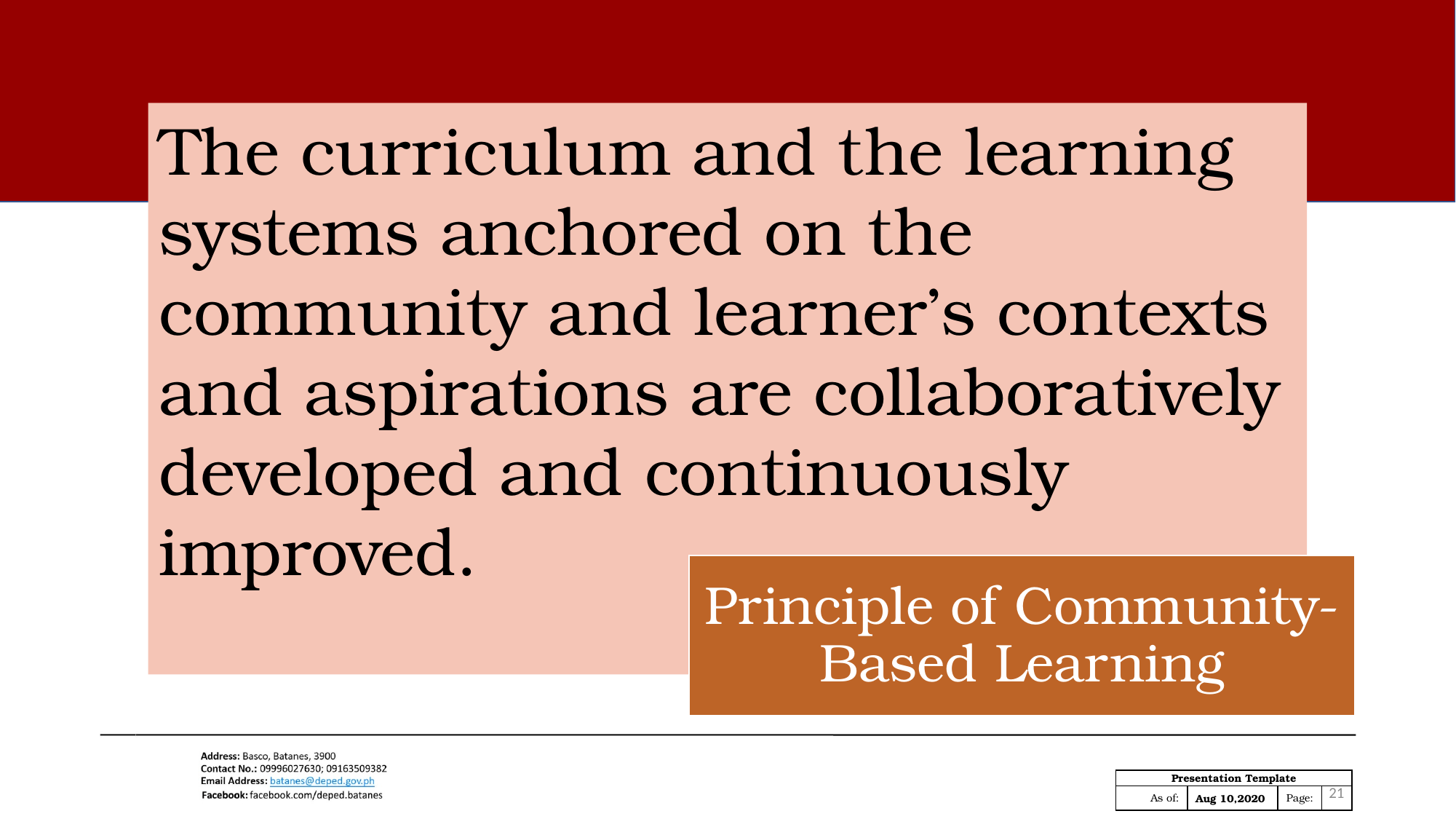

Principle of Community-Based Learning
The curriculum and the learning systems anchored on the community and learner’s contexts and aspirations are collaboratively developed and continuously improved.